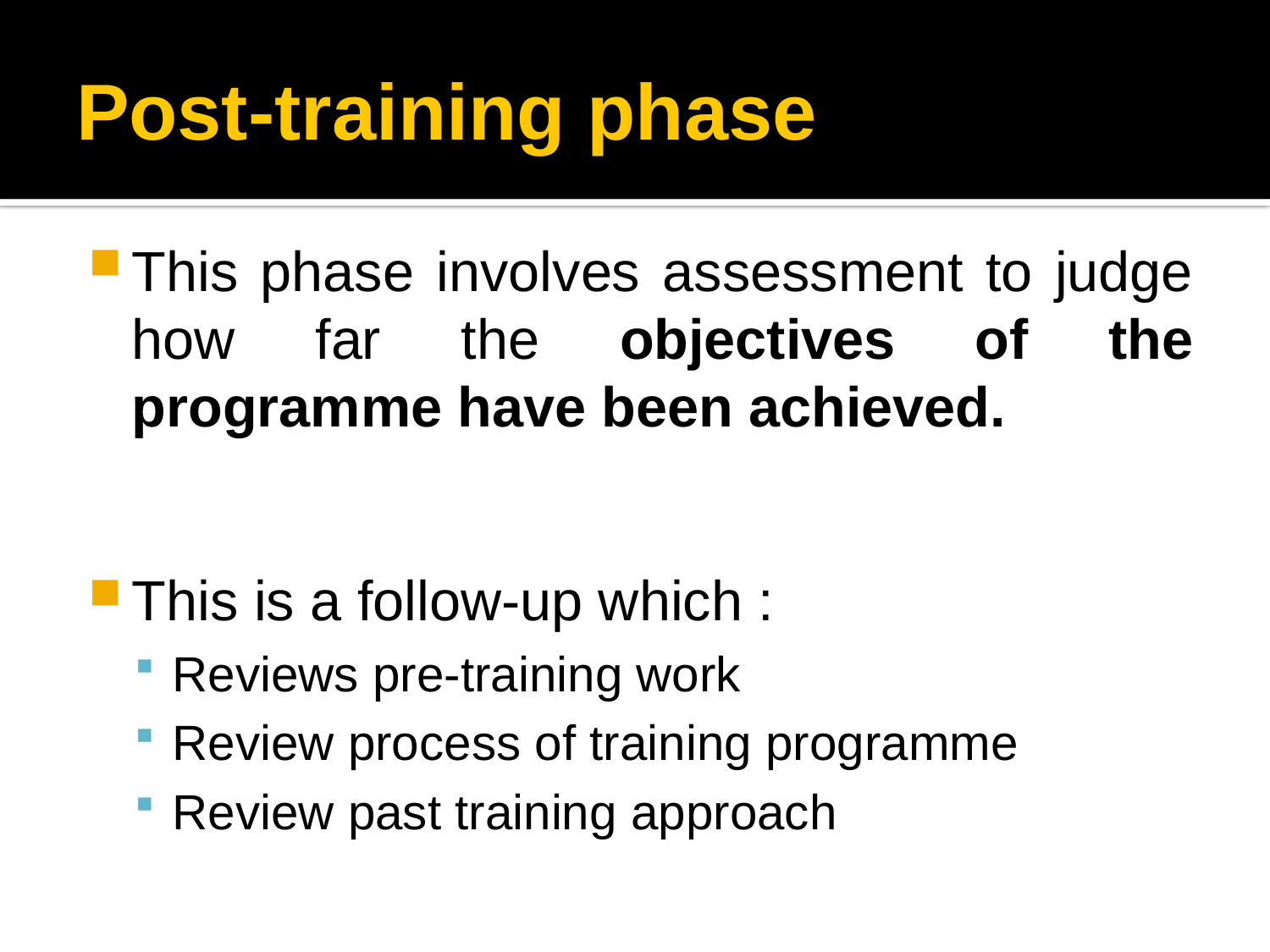

# Post-training phase
This phase involves assessment to judge how far the objectives of the programme have been achieved.

This is a follow-up which :
Reviews pre-training work
Review process of training programme
Review past training approach